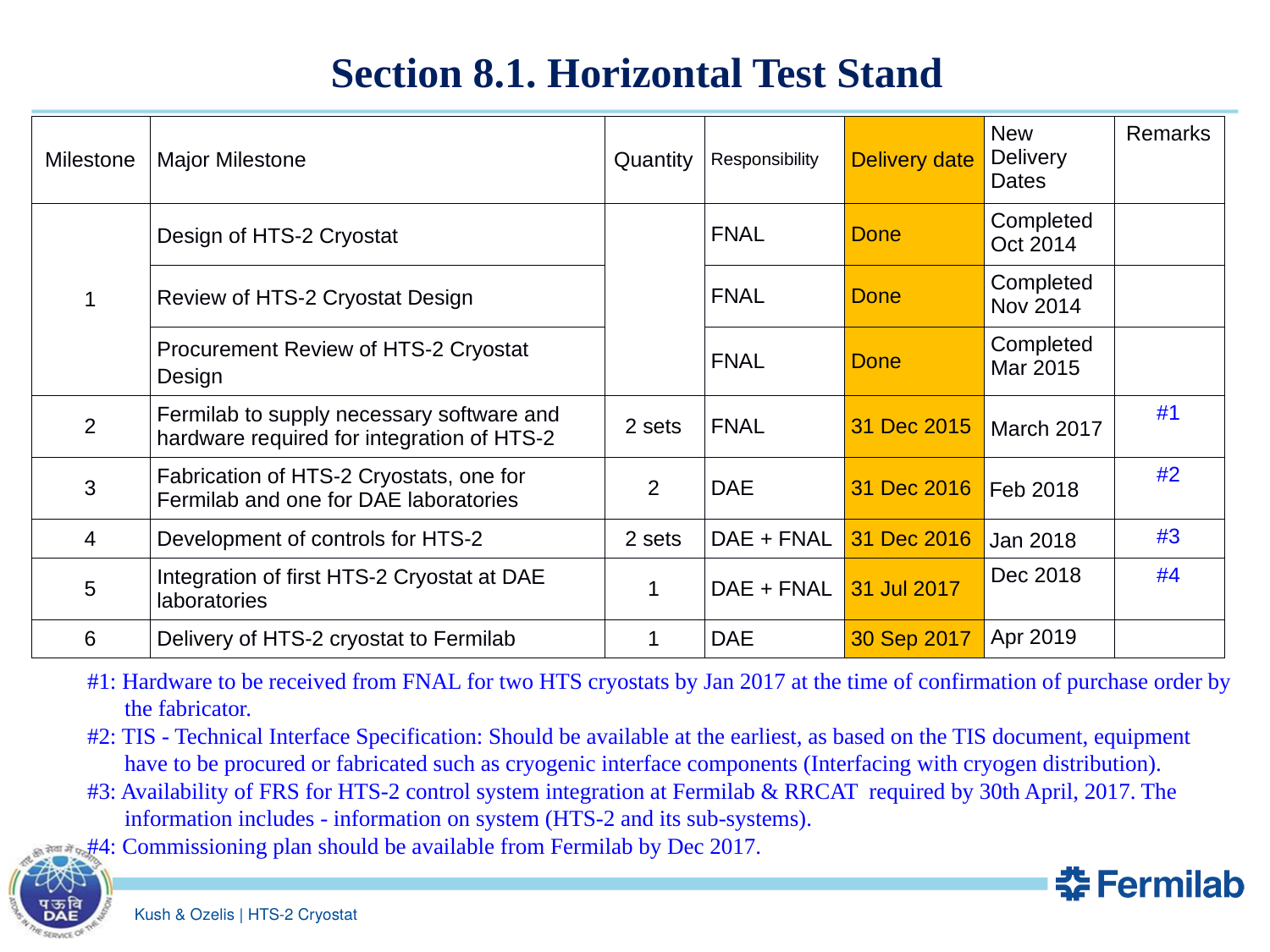

# Section 8.1. Horizontal Test Stand
| Milestone | Major Milestone | Quantity | Responsibility | Delivery date | New Delivery Dates | Remarks |
| --- | --- | --- | --- | --- | --- | --- |
| 1 | Design of HTS-2 Cryostat |  | FNAL | Done | Completed Oct 2014 |  |
|  | Review of HTS-2 Cryostat Design |  | FNAL | Done | Completed Nov 2014 |  |
|  | Procurement Review of HTS-2 Cryostat Design |  | FNAL | Done | Completed Mar 2015 |  |
| 2 | Fermilab to supply necessary software and hardware required for integration of HTS-2 | 2 sets | FNAL | 31 Dec 2015 | March 2017 | #1 |
| 3 | Fabrication of HTS-2 Cryostats, one for Fermilab and one for DAE laboratories | 2 | DAE | 31 Dec 2016 | Feb 2018 | #2 |
| 4 | Development of controls for HTS-2 | 2 sets | DAE + FNAL | 31 Dec 2016 | Jan 2018 | #3 |
| 5 | Integration of first HTS-2 Cryostat at DAE laboratories | 1 | DAE + FNAL | 31 Jul 2017 | Dec 2018 | #4 |
| 6 | Delivery of HTS-2 cryostat to Fermilab | 1 | DAE | 30 Sep 2017 | Apr 2019 |  |
#1: Hardware to be received from FNAL for two HTS cryostats by Jan 2017 at the time of confirmation of purchase order by the fabricator.
#2: TIS - Technical Interface Specification: Should be available at the earliest, as based on the TIS document, equipment have to be procured or fabricated such as cryogenic interface components (Interfacing with cryogen distribution).
#3: Availability of FRS for HTS-2 control system integration at Fermilab & RRCAT  required by 30th April, 2017. The information includes - information on system (HTS-2 and its sub-systems).
#4: Commissioning plan should be available from Fermilab by Dec 2017.
Kush & Ozelis | HTS-2 Cryostat